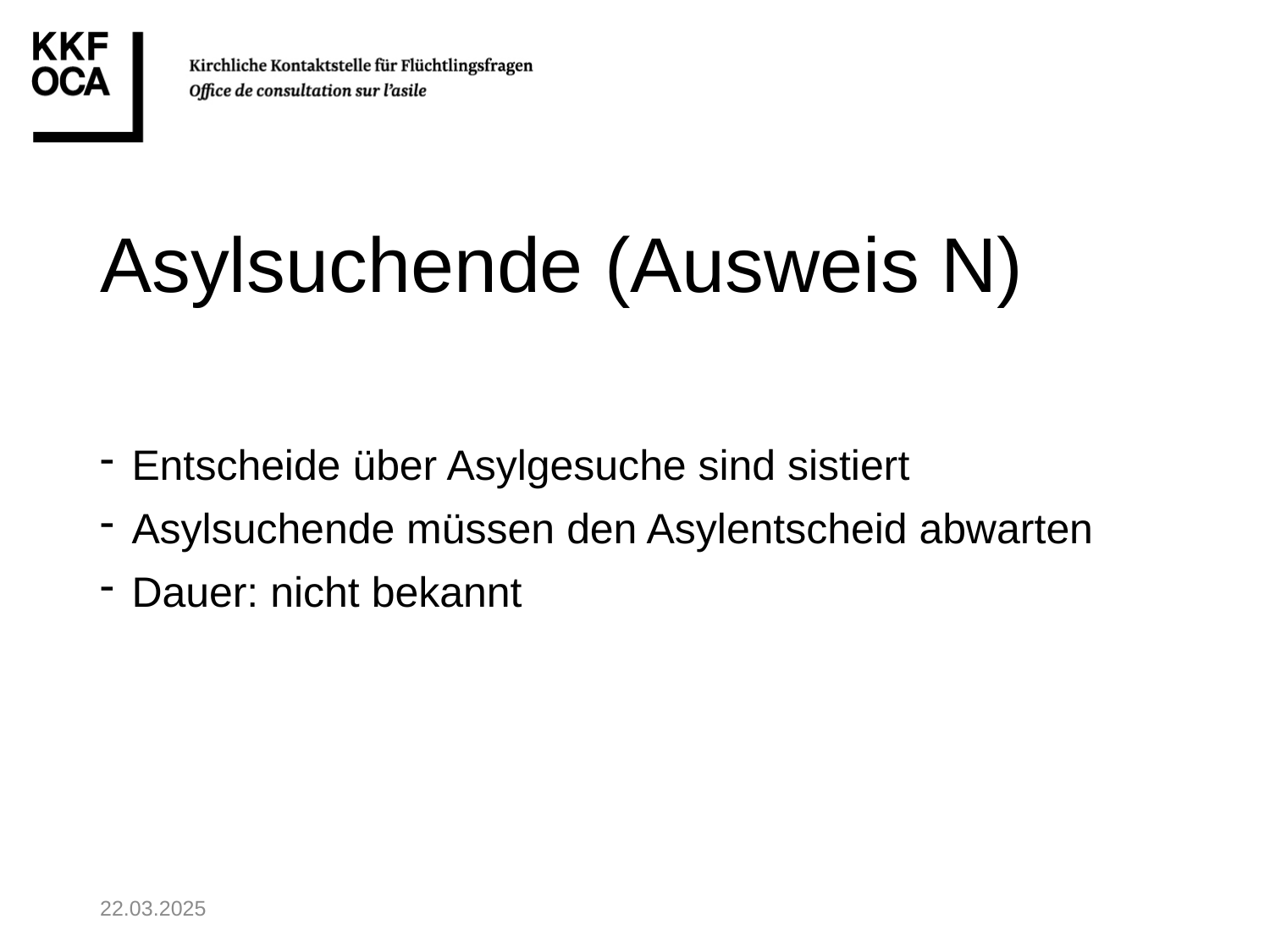

# Asylsuchende (Ausweis N)
Entscheide über Asylgesuche sind sistiert
Asylsuchende müssen den Asylentscheid abwarten
Dauer: nicht bekannt
22.03.2025